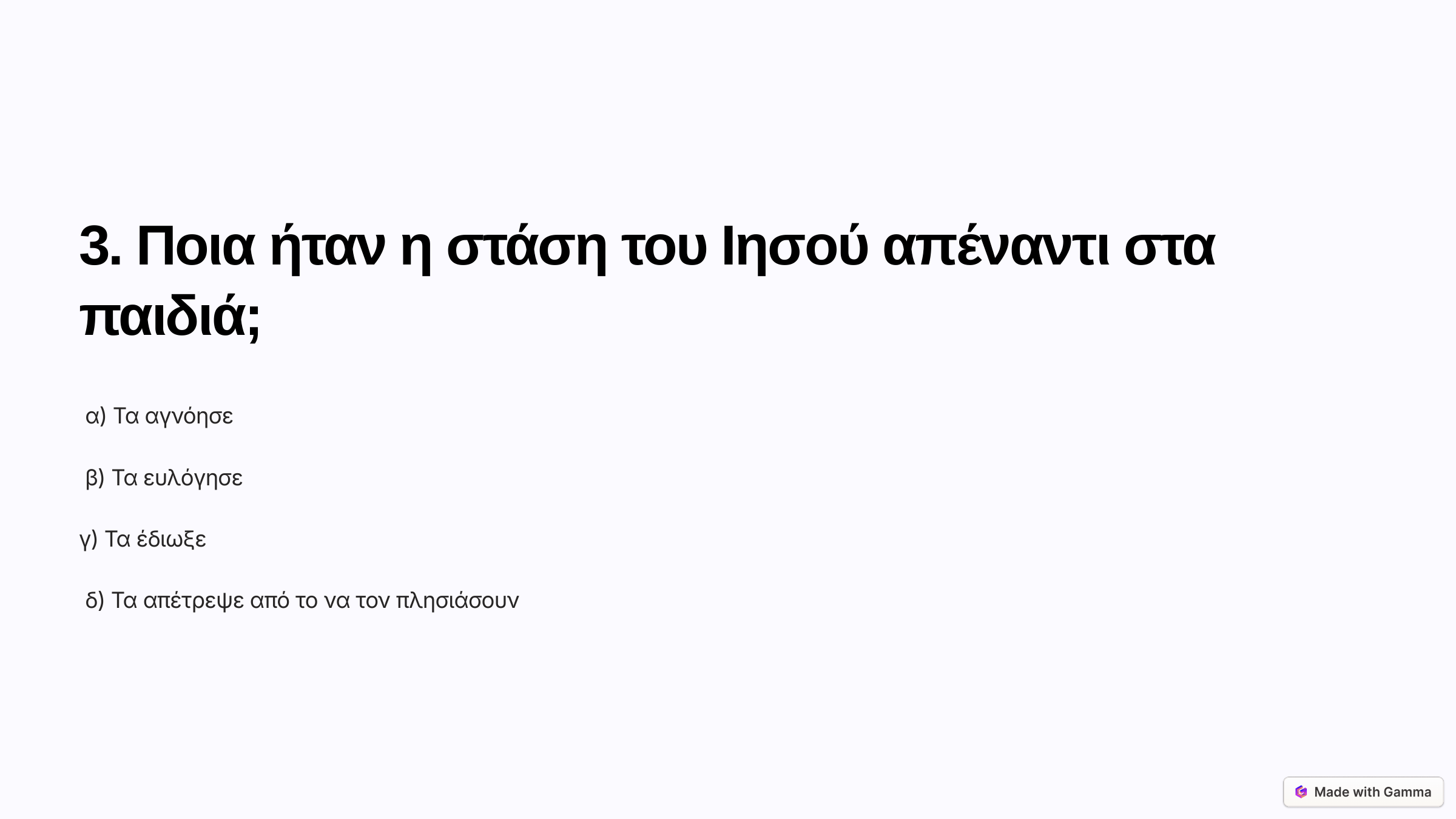

3. Ποια ήταν η στάση του Ιησού απέναντι στα παιδιά;
 α) Τα αγνόησε
 β) Τα ευλόγησε
γ) Τα έδιωξε
 δ) Τα απέτρεψε από το να τον πλησιάσουν